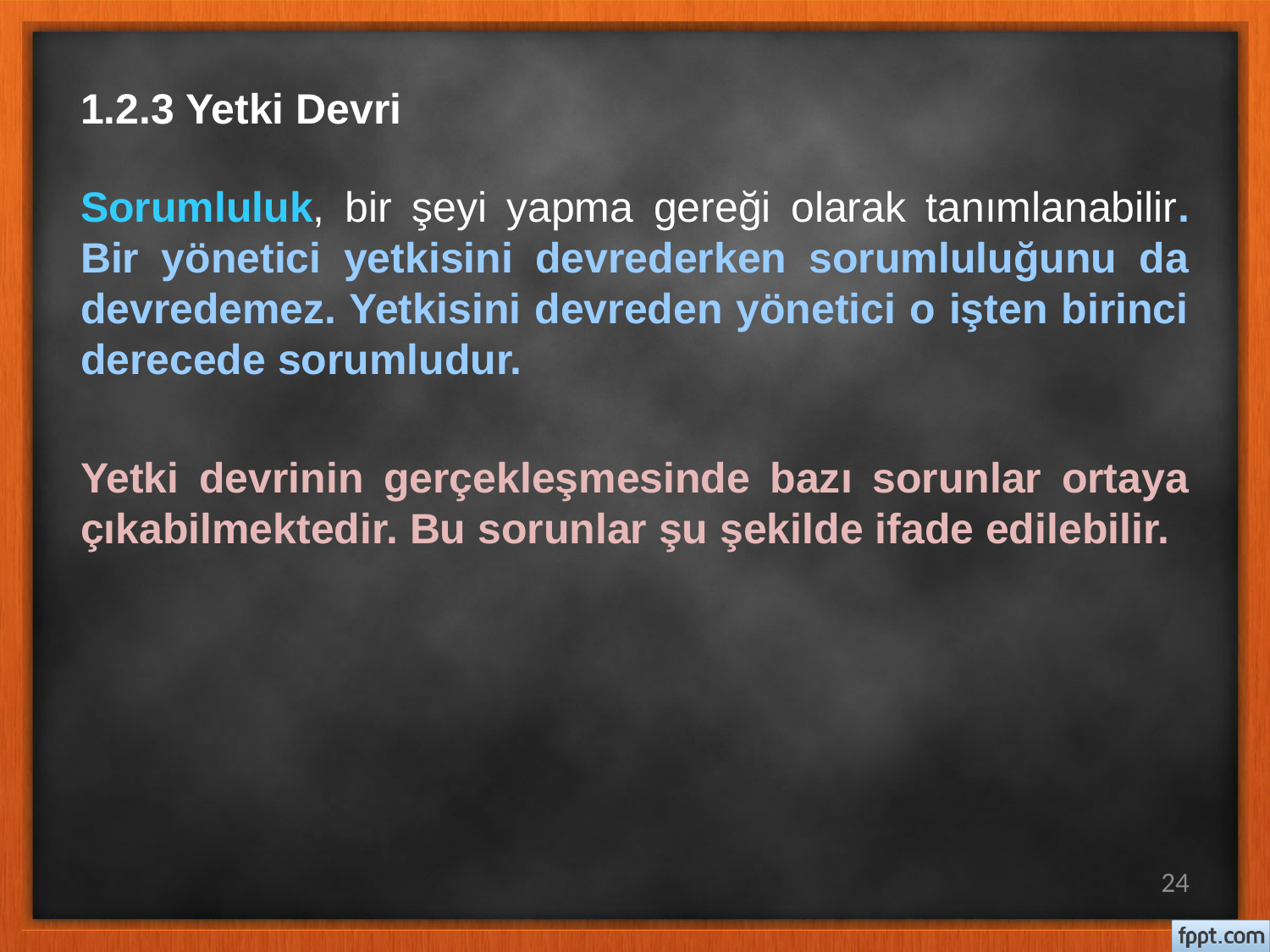

# 1.2.3 Yetki Devri
Sorumluluk, bir şeyi yapma gereği olarak tanımlanabilir. Bir yönetici yetkisini devrederken sorumluluğunu da devredemez. Yetkisini devreden yönetici o işten birinci derecede sorumludur.

Yetki devrinin gerçekleşmesinde bazı sorunlar ortaya çıkabilmektedir. Bu sorunlar şu şekilde ifade edilebilir.
24